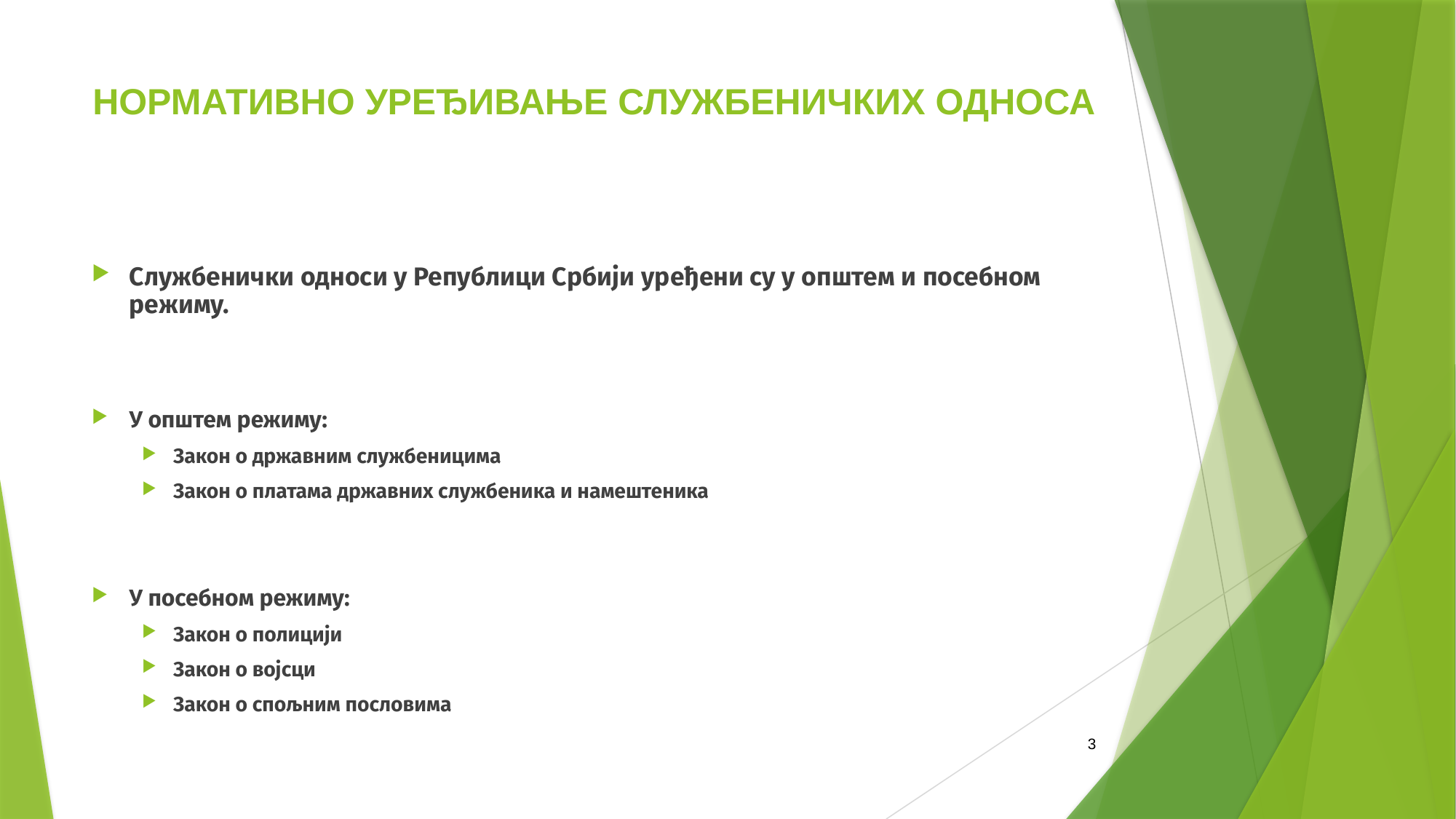

# НОРМАТИВНО УРЕЂИВАЊЕ СЛУЖБЕНИЧКИХ ОДНОСА
Службенички односи у Републици Србији уређени су у општем и посебном режиму.

У општем режиму:
Закон о државним службеницима
Закон о платама државних службеника и намештеника

У посебном режиму:
Закон о полицији
Закон о војсци
Закон о спољним пословима

3